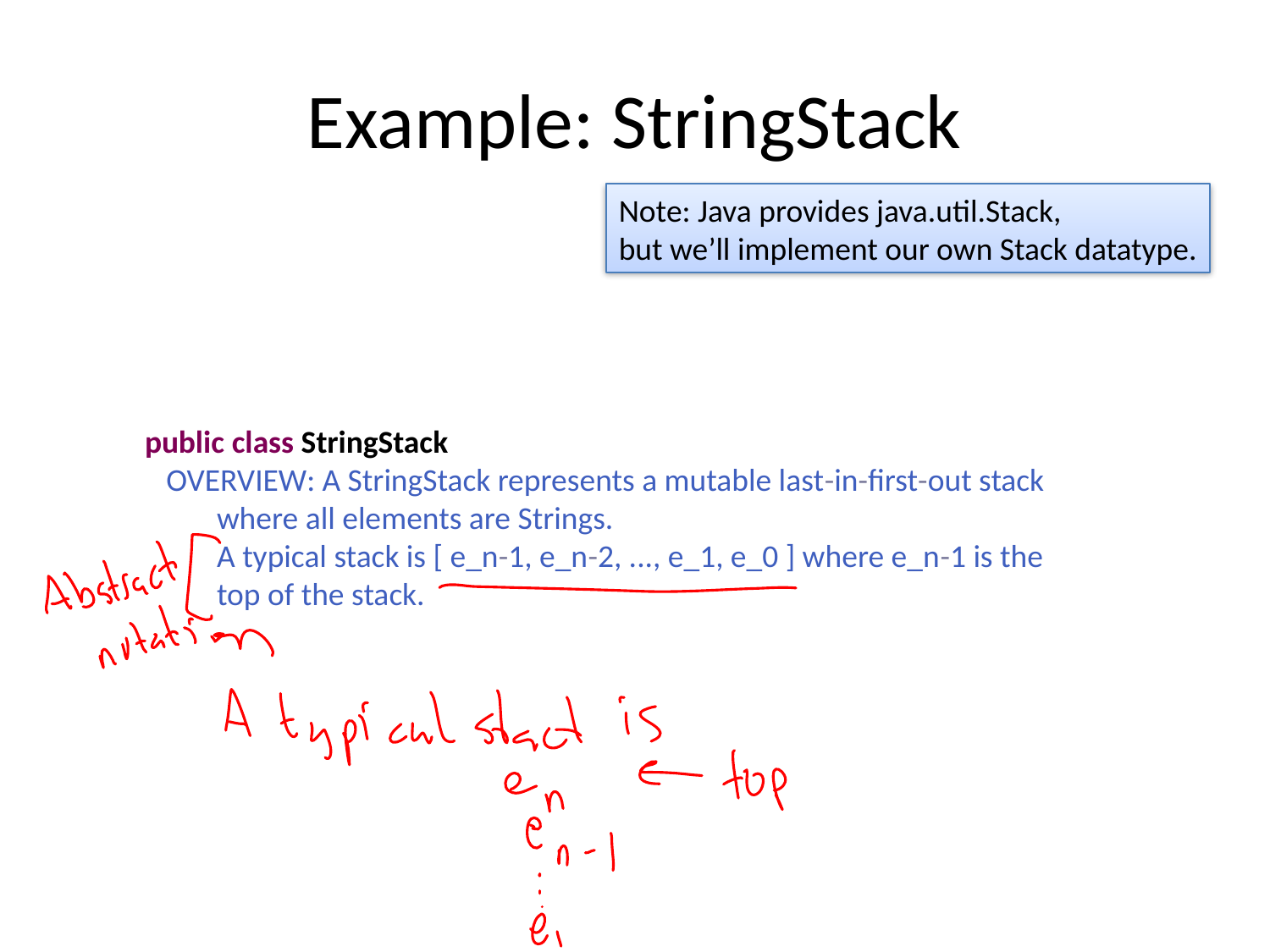

# Example: StringStack
Note: Java provides java.util.Stack,
but we’ll implement our own Stack datatype.
public class StringStack
   OVERVIEW: A StringStack represents a mutable last-in-first-out stack
          where all elements are Strings.
          A typical stack is [ e_n-1, e_n-2, ..., e_1, e_0 ] where e_n-1 is the
          top of the stack.